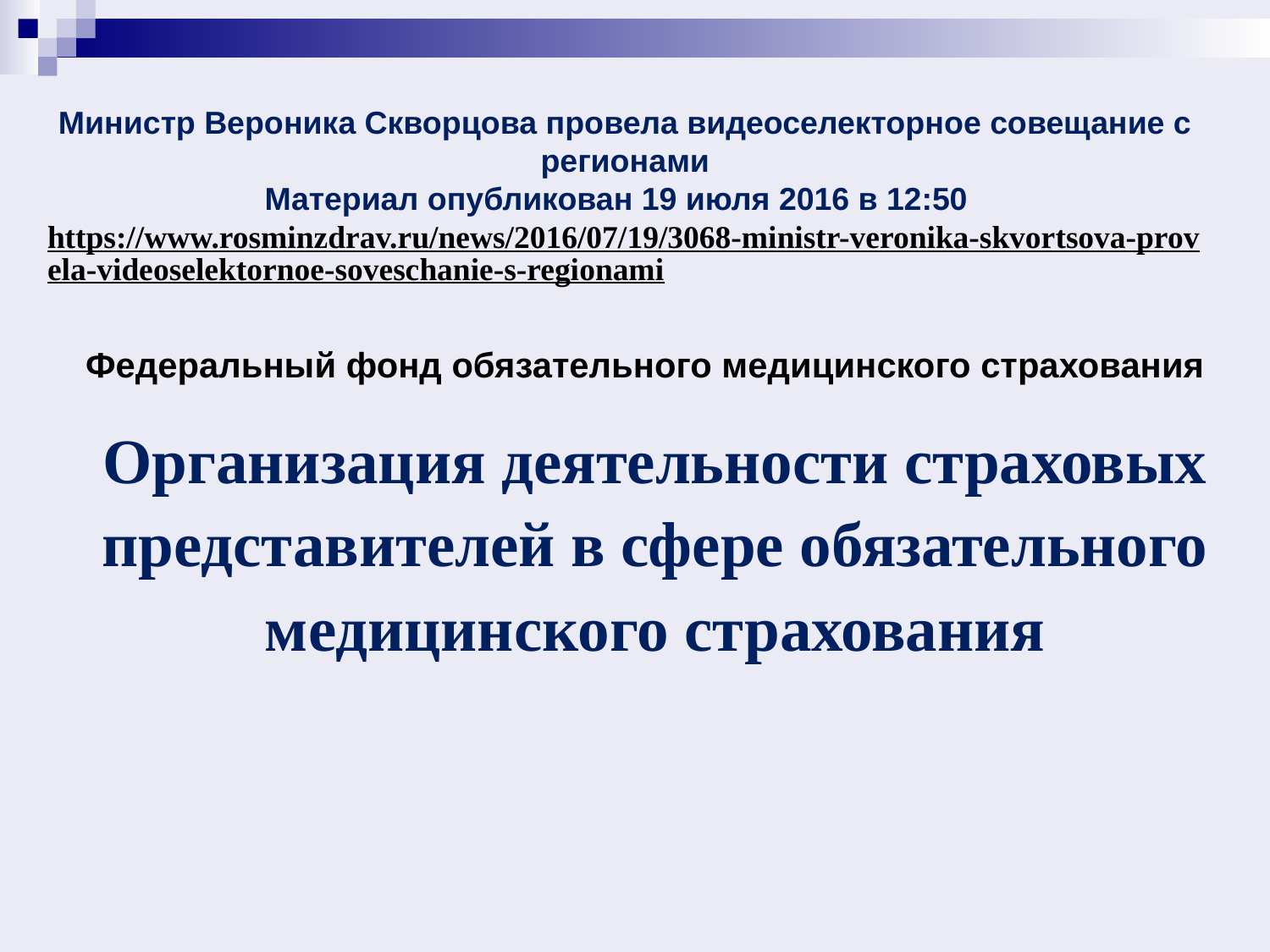

Министр Вероника Скворцова провела видеоселекторное совещание с регионами
Материал опубликован 19 июля 2016 в 12:50
https://www.rosminzdrav.ru/news/2016/07/19/3068-ministr-veronika-skvortsova-provela-videoselektornoe-soveschanie-s-regionami

Федеральный фонд обязательного медицинского страхования
Организация деятельности страховых представителей в сфере обязательного медицинского страхования